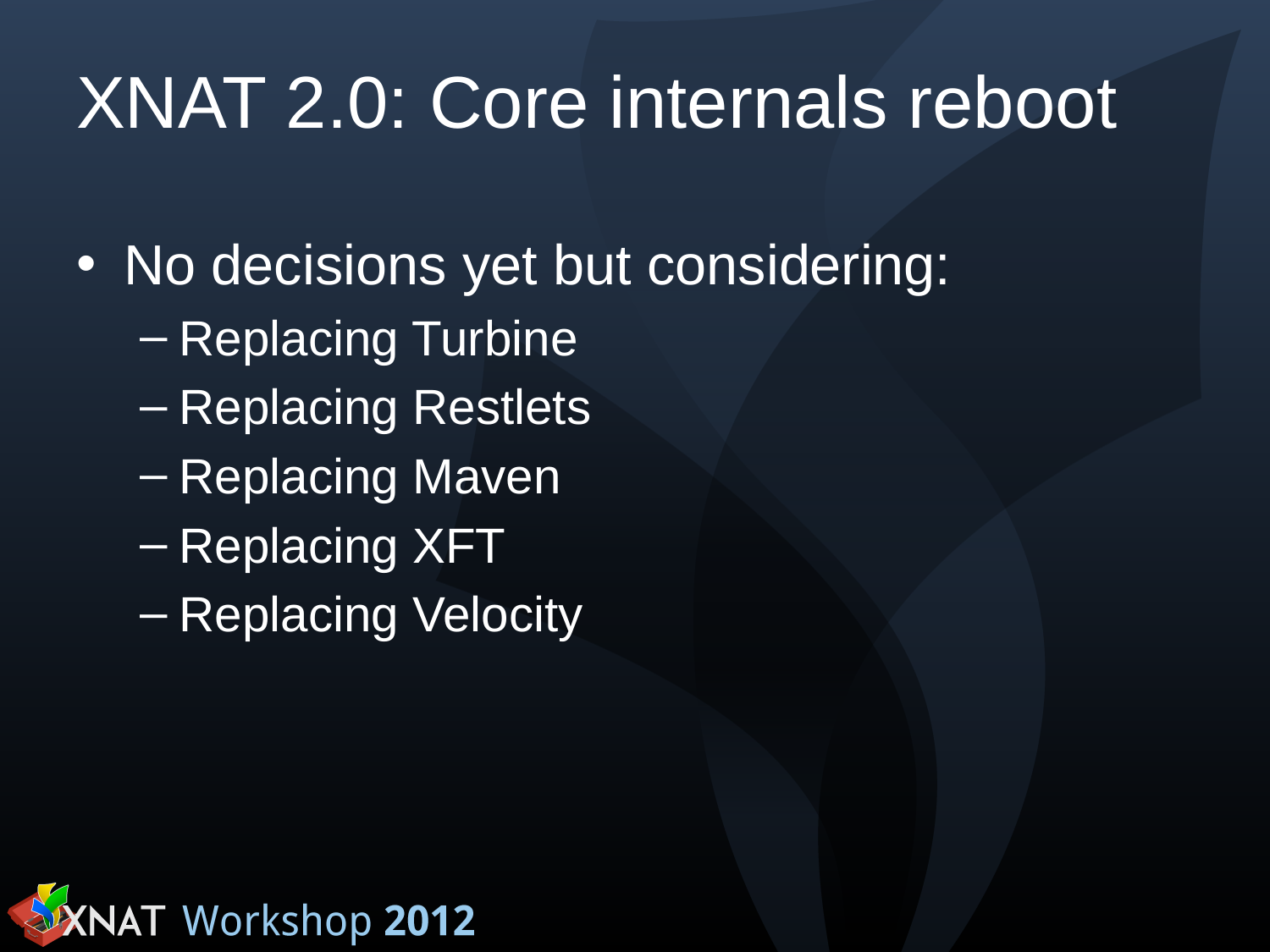

# XNAT 2.0: Core internals reboot
No decisions yet but considering:
Replacing Turbine
Replacing Restlets
Replacing Maven
Replacing XFT
Replacing Velocity